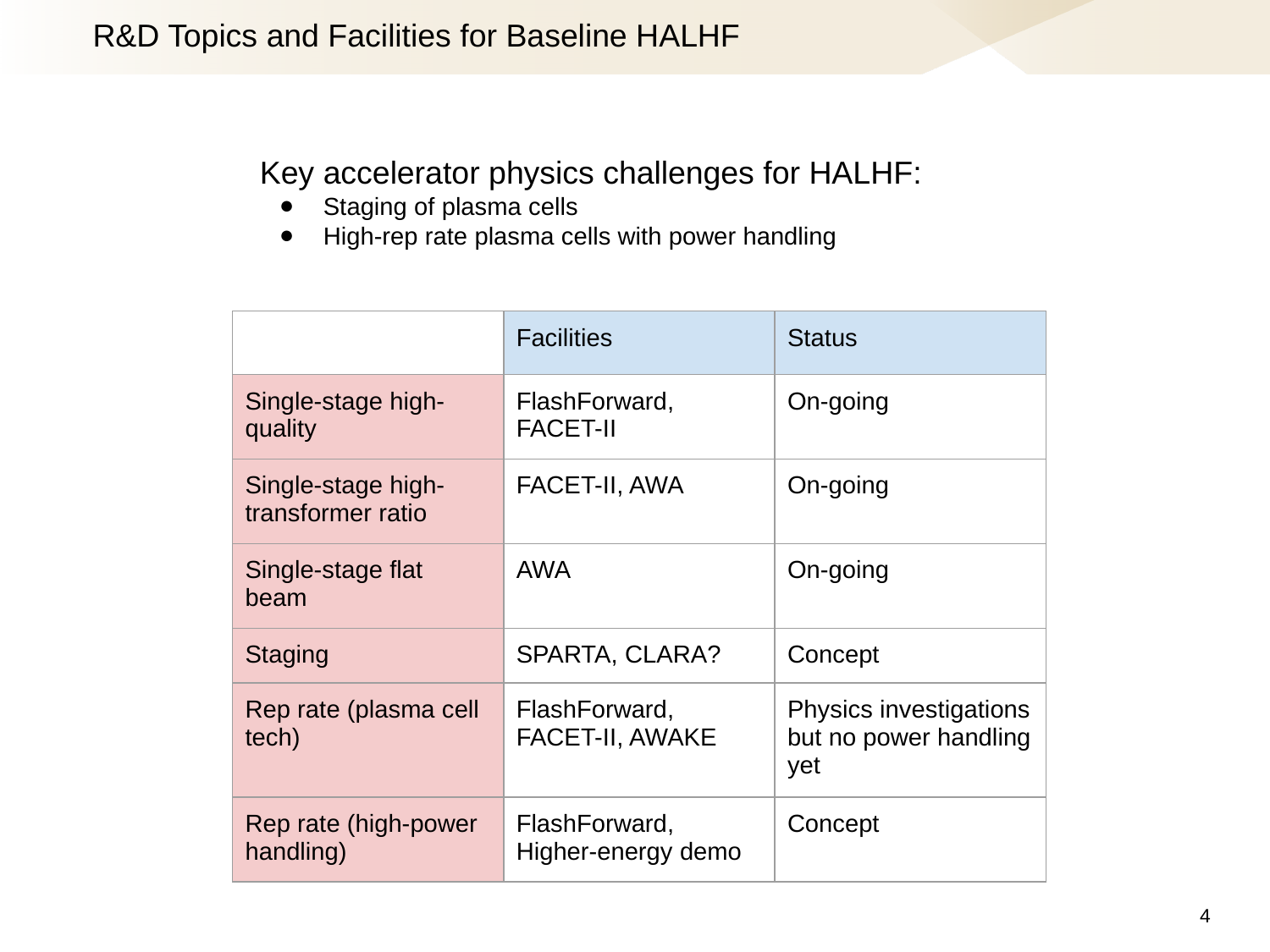

R&D Topics and Facilities for Baseline HALHF
Key accelerator physics challenges for HALHF:
Staging of plasma cells
High-rep rate plasma cells with power handling
|  | Facilities | Status |
| --- | --- | --- |
| Single-stage high-quality | FlashForward, FACET-II | On-going |
| Single-stage high-transformer ratio | FACET-II, AWA | On-going |
| Single-stage flat beam | AWA | On-going |
| Staging | SPARTA, CLARA? | Concept |
| Rep rate (plasma cell tech) | FlashForward, FACET-II, AWAKE | Physics investigations but no power handling yet |
| Rep rate (high-power handling) | FlashForward, Higher-energy demo | Concept |
4